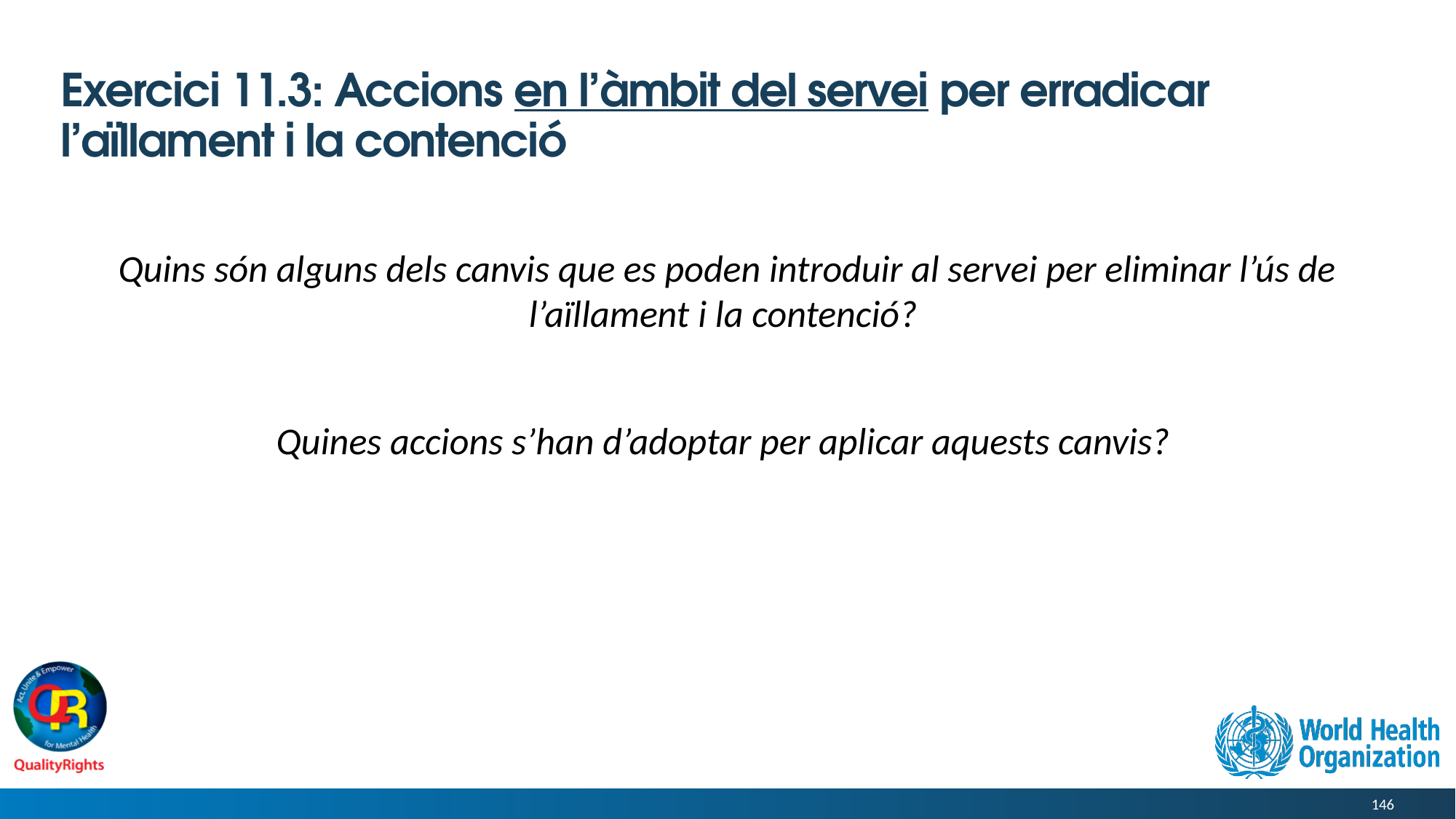

# Exercici 11.3: Accions en l’àmbit del servei per erradicar l’aïllament i la contenció

Quins són alguns dels canvis que es poden introduir al servei per eliminar l’ús de l’aïllament i la contenció?

Quines accions s’han d’adoptar per aplicar aquests canvis?